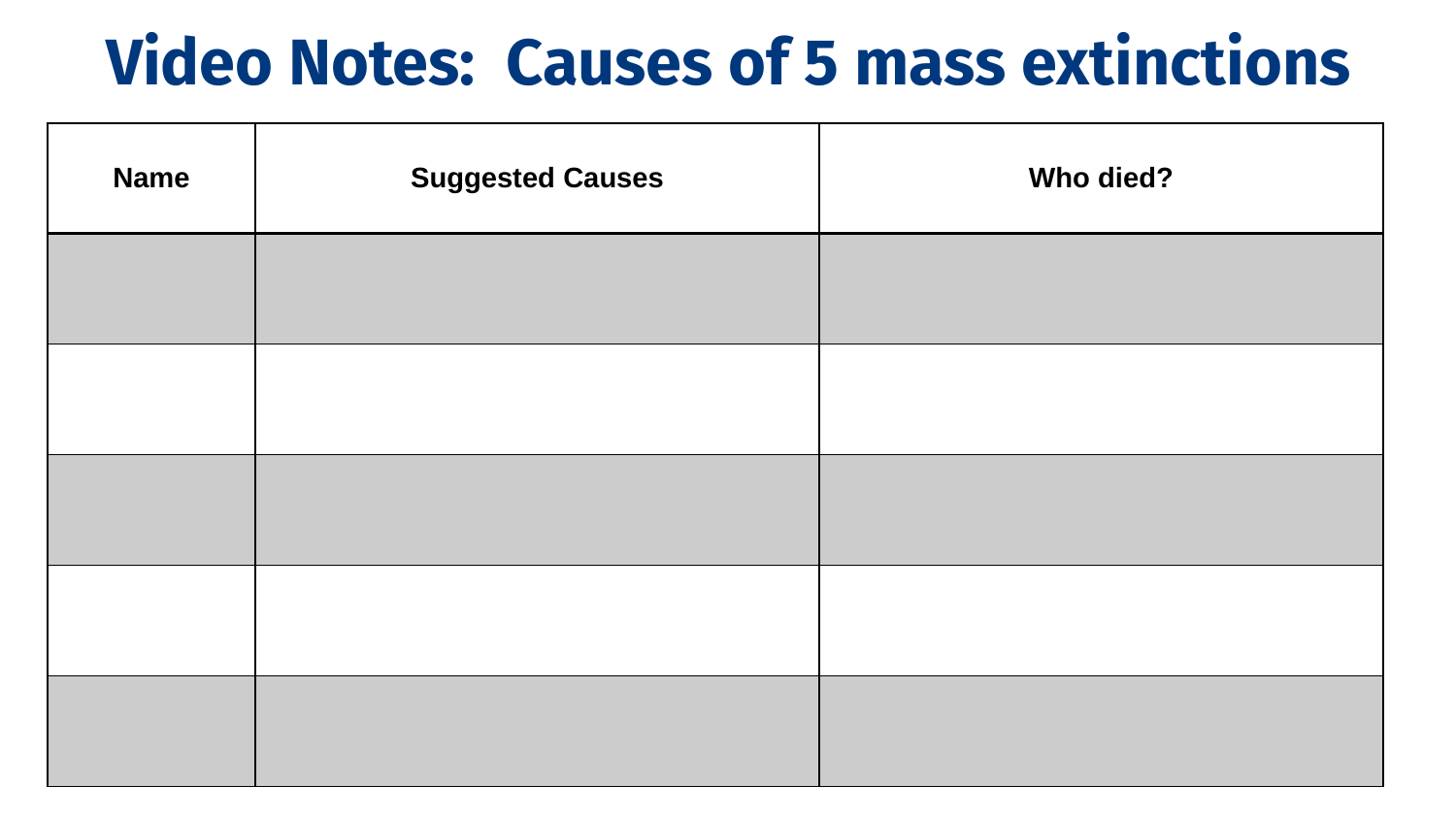

# Video Notes:  Causes of 5 mass extinctions
| Name | Suggested Causes | Who died? |
| --- | --- | --- |
|  |  |  |
|  |  |  |
|  |  |  |
|  |  |  |
|  |  |  |